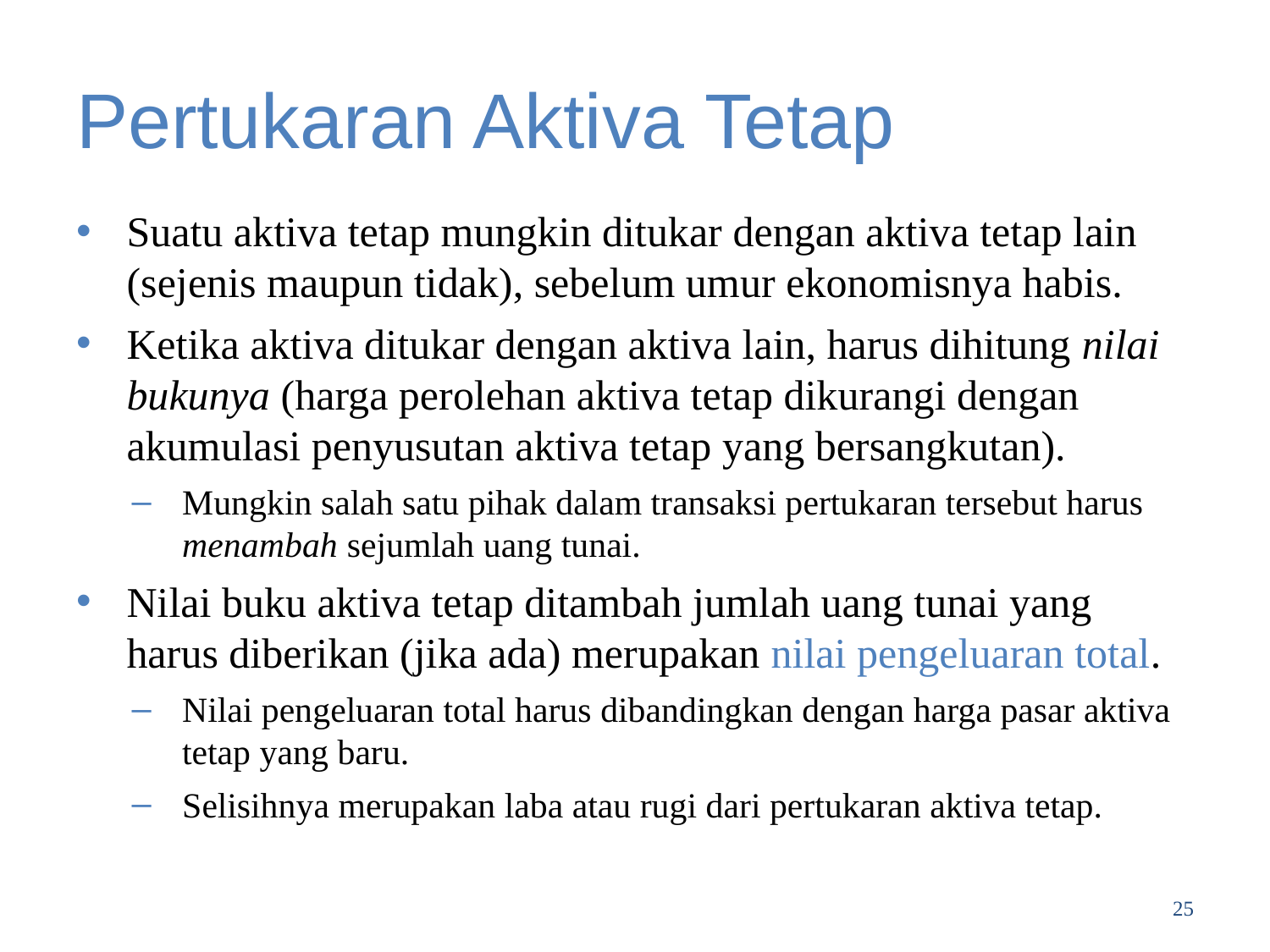

# Pertukaran Aktiva Tetap
Suatu aktiva tetap mungkin ditukar dengan aktiva tetap lain (sejenis maupun tidak), sebelum umur ekonomisnya habis.
Ketika aktiva ditukar dengan aktiva lain, harus dihitung nilai bukunya (harga perolehan aktiva tetap dikurangi dengan akumulasi penyusutan aktiva tetap yang bersangkutan).
Mungkin salah satu pihak dalam transaksi pertukaran tersebut harus menambah sejumlah uang tunai.
Nilai buku aktiva tetap ditambah jumlah uang tunai yang harus diberikan (jika ada) merupakan nilai pengeluaran total.
Nilai pengeluaran total harus dibandingkan dengan harga pasar aktiva tetap yang baru.
Selisihnya merupakan laba atau rugi dari pertukaran aktiva tetap.
25